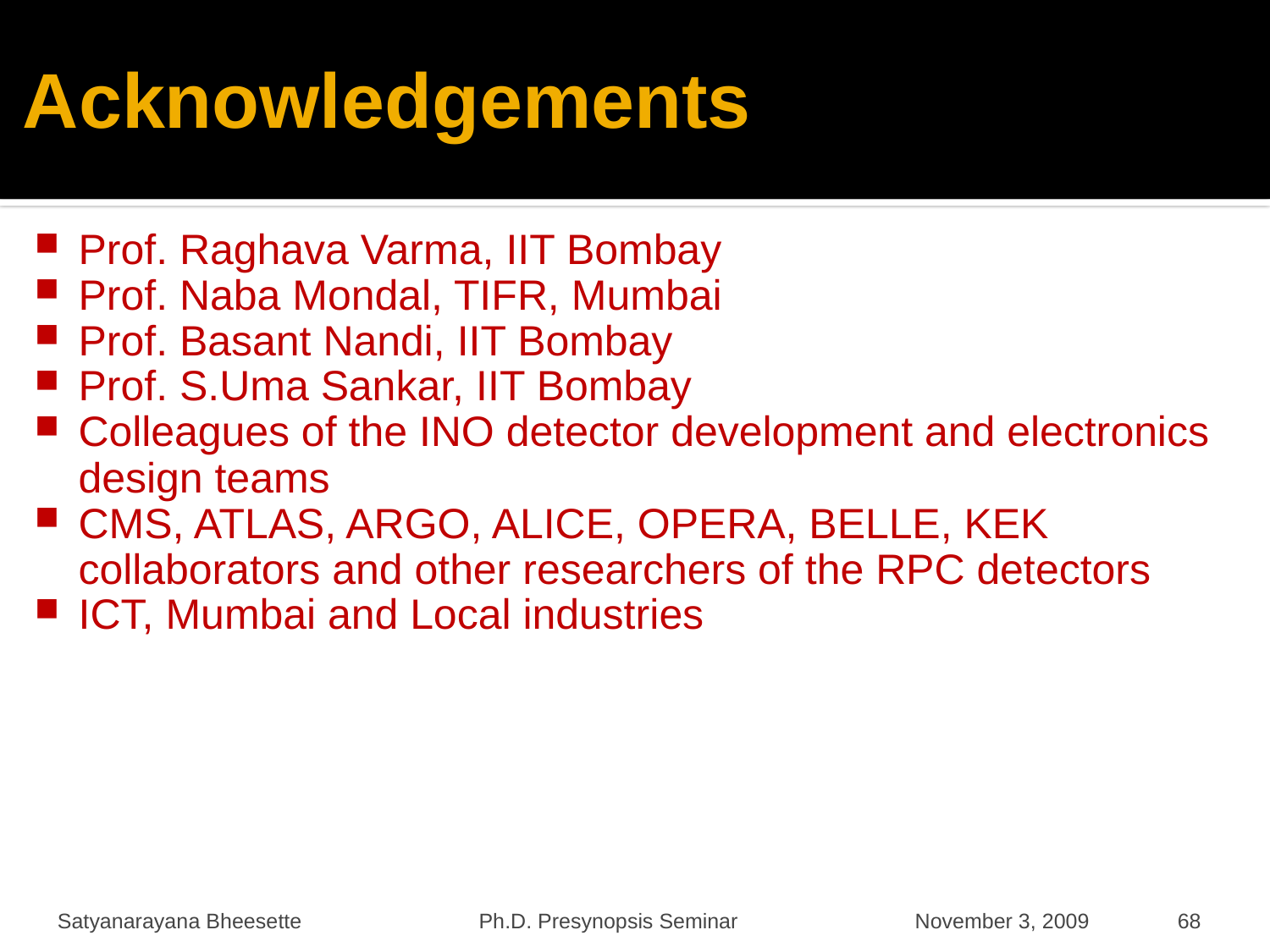

# Acknowledgements
Prof. Raghava Varma, IIT Bombay
Prof. Naba Mondal, TIFR, Mumbai
Prof. Basant Nandi, IIT Bombay
Prof. S.Uma Sankar, IIT Bombay
Colleagues of the INO detector development and electronics design teams
CMS, ATLAS, ARGO, ALICE, OPERA, BELLE, KEK collaborators and other researchers of the RPC detectors
ICT, Mumbai and Local industries
Satyanarayana Bheesette                              Ph.D. Presynopsis Seminar                              November 3, 2009
68